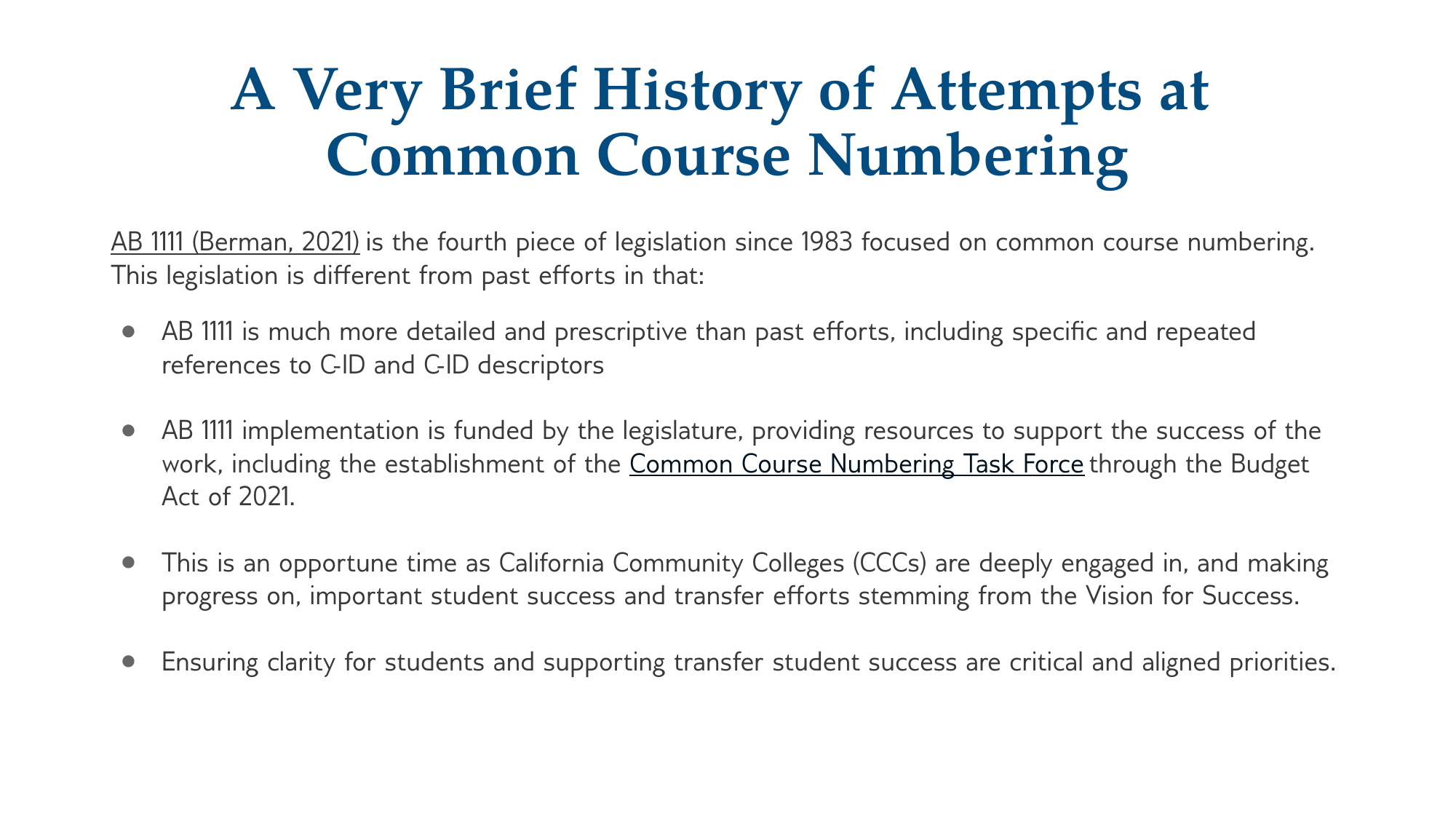

# A Very Brief History of Attempts at Common Course Numbering
AB 1111 (Berman, 2021) is the fourth piece of legislation since 1983 focused on common course numbering. This legislation is different from past efforts in that:
AB 1111 is much more detailed and prescriptive than past efforts, including specific and repeated references to C-ID and C-ID descriptors

AB 1111 implementation is funded by the legislature, providing resources to support the success of the work, including the establishment of the Common Course Numbering Task Force through the Budget Act of 2021.

This is an opportune time as California Community Colleges (CCCs) are deeply engaged in, and making progress on, important student success and transfer efforts stemming from the Vision for Success.

Ensuring clarity for students and supporting transfer student success are critical and aligned priorities.